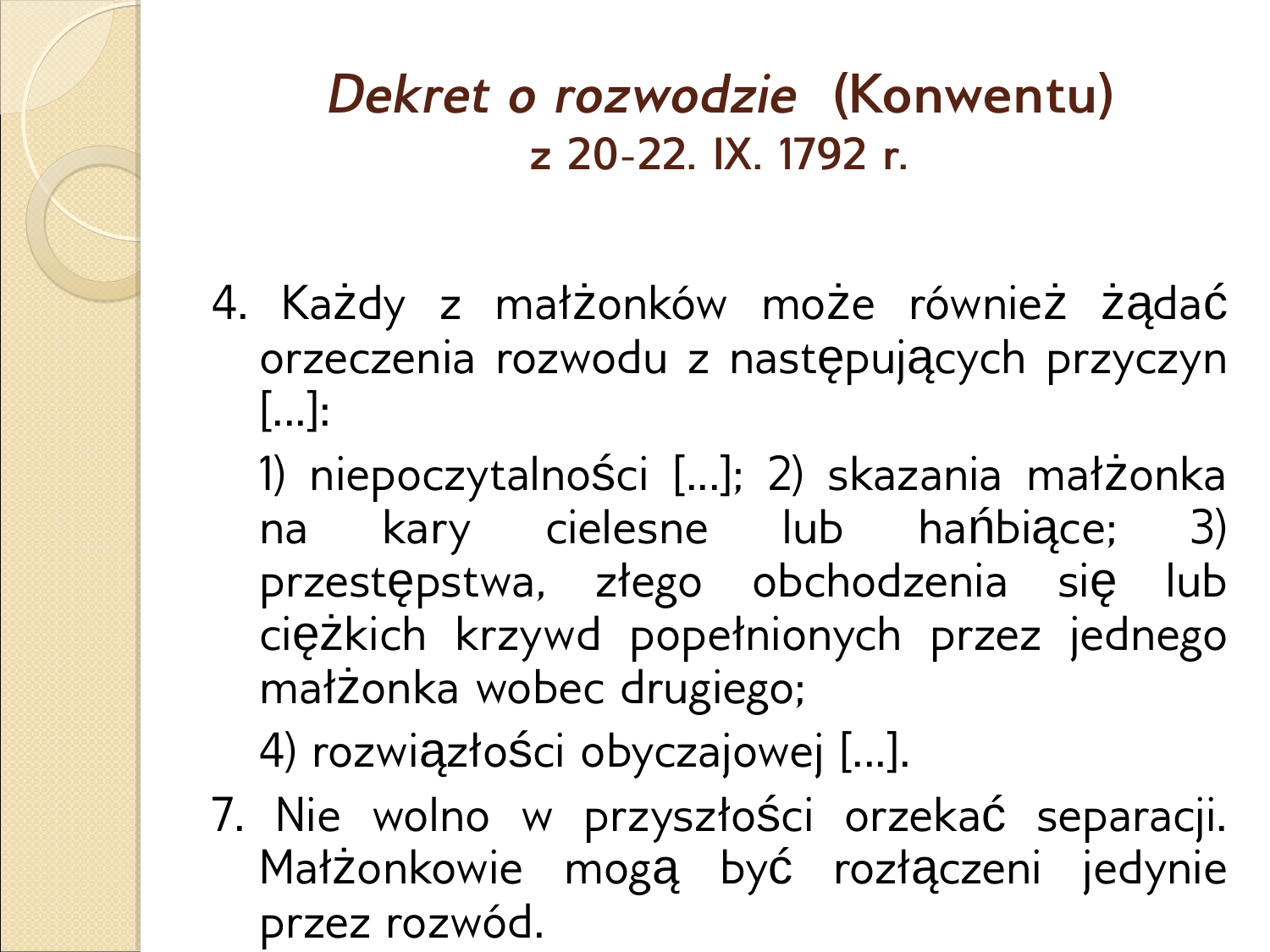

# Dekret o rozwodzie  (Konwentu) z 20-22. IX. 1792 r.

4. Każdy z małżonków może również żądać orzeczenia rozwodu z następujących przyczyn [...]:
	1) niepoczytalności [...]; 2) skazania małżonka na kary cielesne lub hańbiące; 3) przestępstwa, złego obchodzenia się lub ciężkich krzywd popełnionych przez jednego małżonka wobec drugiego;
	4) rozwiązłości obyczajowej [...].
7. Nie wolno w przyszłości orzekać separacji. Małżonkowie mogą być rozłączeni jedynie przez rozwód.